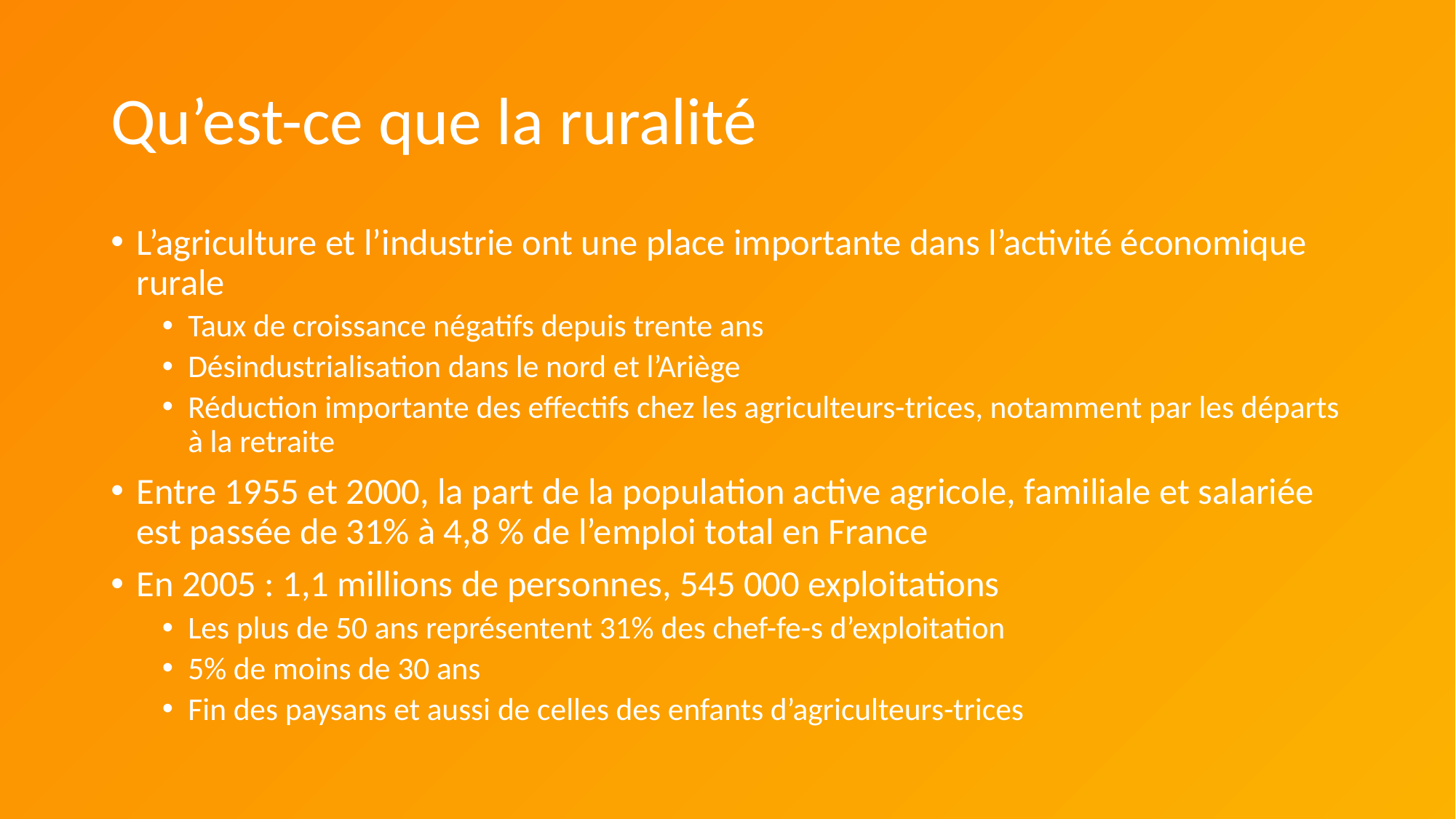

# Qu’est-ce que la ruralité
L’agriculture et l’industrie ont une place importante dans l’activité économique rurale
Taux de croissance négatifs depuis trente ans
Désindustrialisation dans le nord et l’Ariège
Réduction importante des effectifs chez les agriculteurs-trices, notamment par les départs à la retraite
Entre 1955 et 2000, la part de la population active agricole, familiale et salariée est passée de 31% à 4,8 % de l’emploi total en France
En 2005 : 1,1 millions de personnes, 545 000 exploitations
Les plus de 50 ans représentent 31% des chef-fe-s d’exploitation
5% de moins de 30 ans
Fin des paysans et aussi de celles des enfants d’agriculteurs-trices